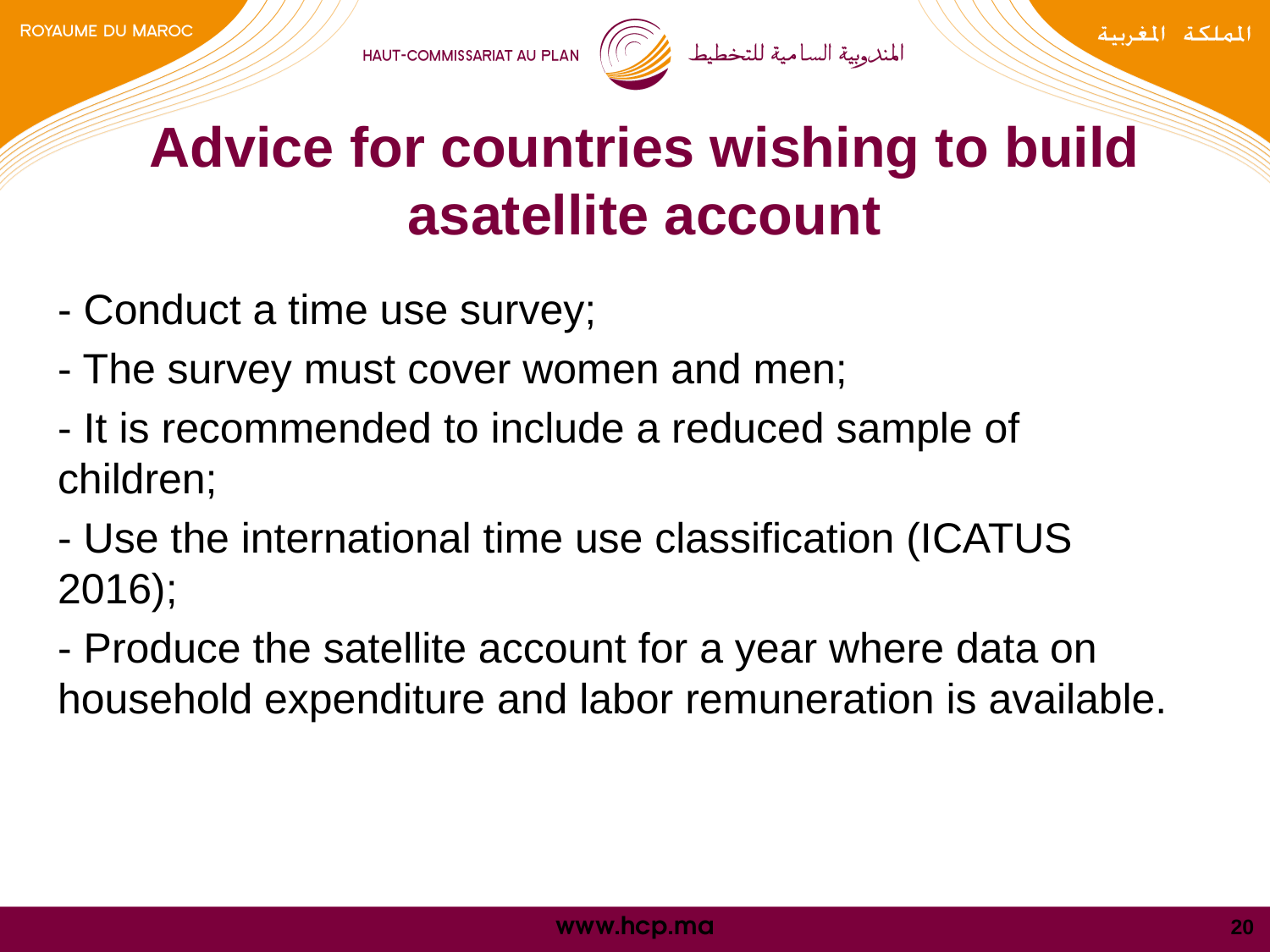

# Advice for countries wishing to build asatellite account
- Conduct a time use survey;
- The survey must cover women and men;
- It is recommended to include a reduced sample of children;
- Use the international time use classification (ICATUS 2016);
- Produce the satellite account for a year where data on household expenditure and labor remuneration is available.

20